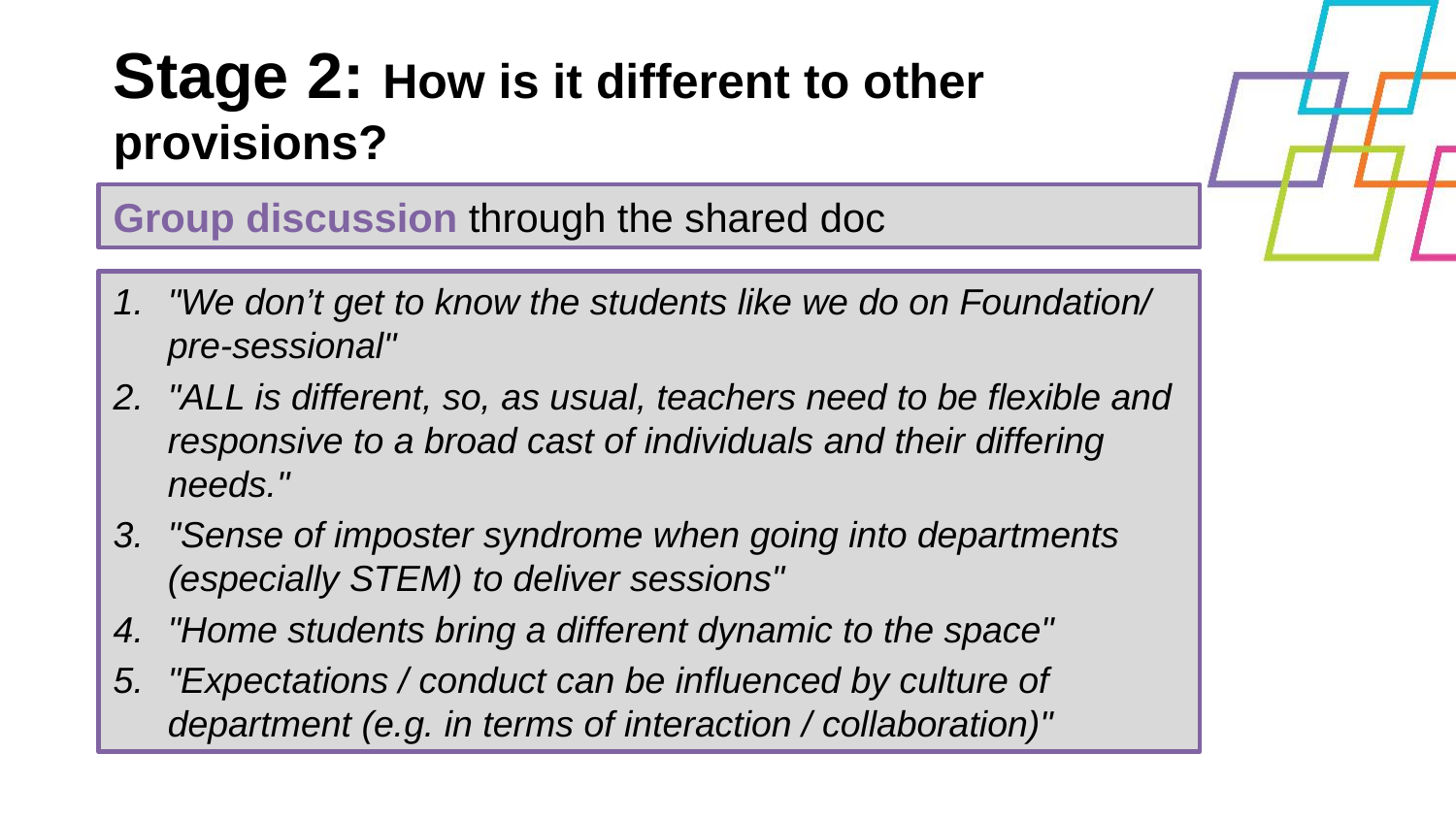

# Stage 2: How is it different to other provisions?
Group discussion through the shared doc
"We don’t get to know the students like we do on Foundation/ pre-sessional"
"ALL is different, so, as usual, teachers need to be flexible and responsive to a broad cast of individuals and their differing needs."
"Sense of imposter syndrome when going into departments (especially STEM) to deliver sessions"
"Home students bring a different dynamic to the space"
"Expectations / conduct can be influenced by culture of department (e.g. in terms of interaction / collaboration)"